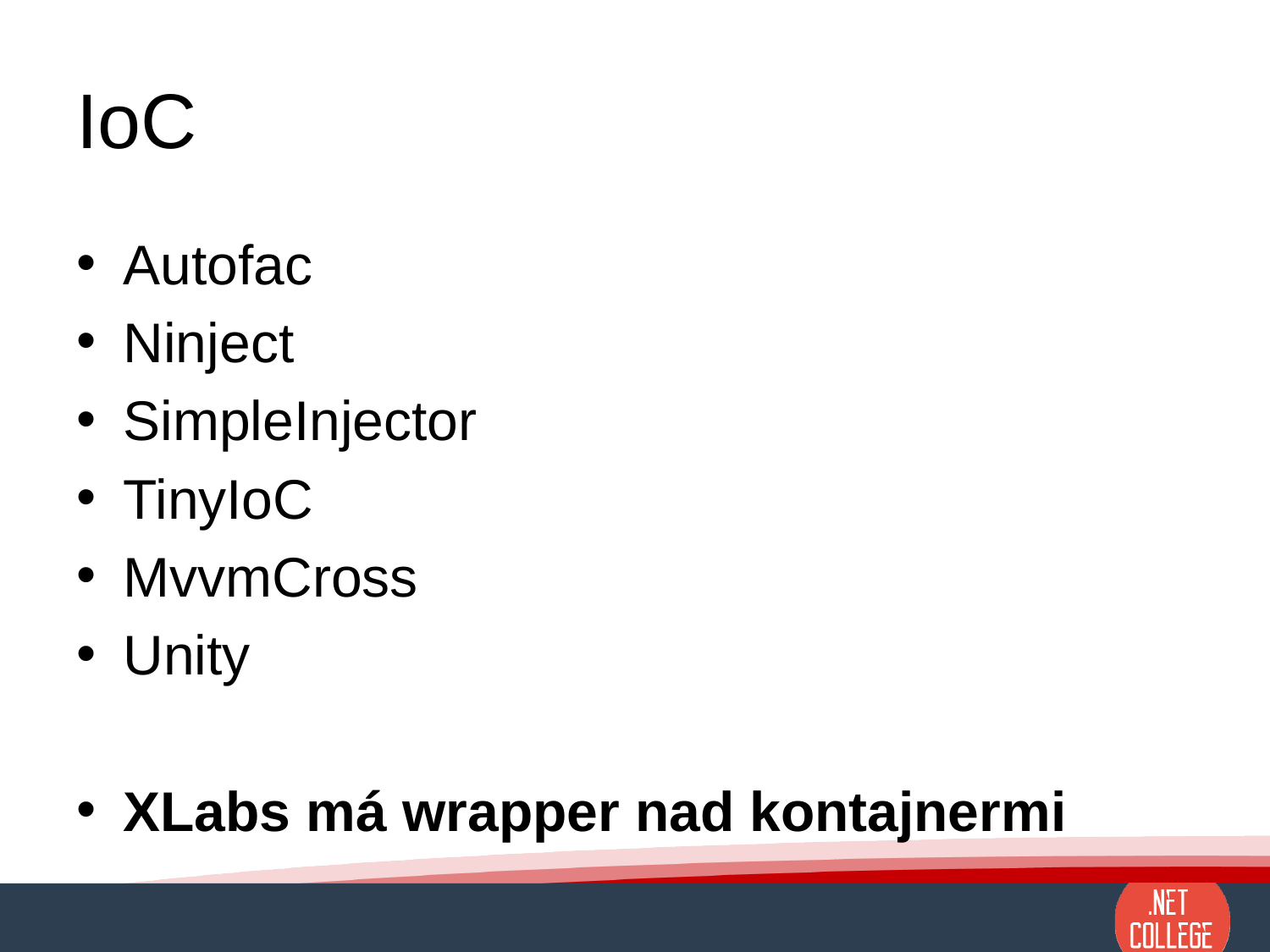

# IoC
Autofac
Ninject
SimpleInjector
TinyIoC
MvvmCross
Unity

XLabs má wrapper nad kontajnermi